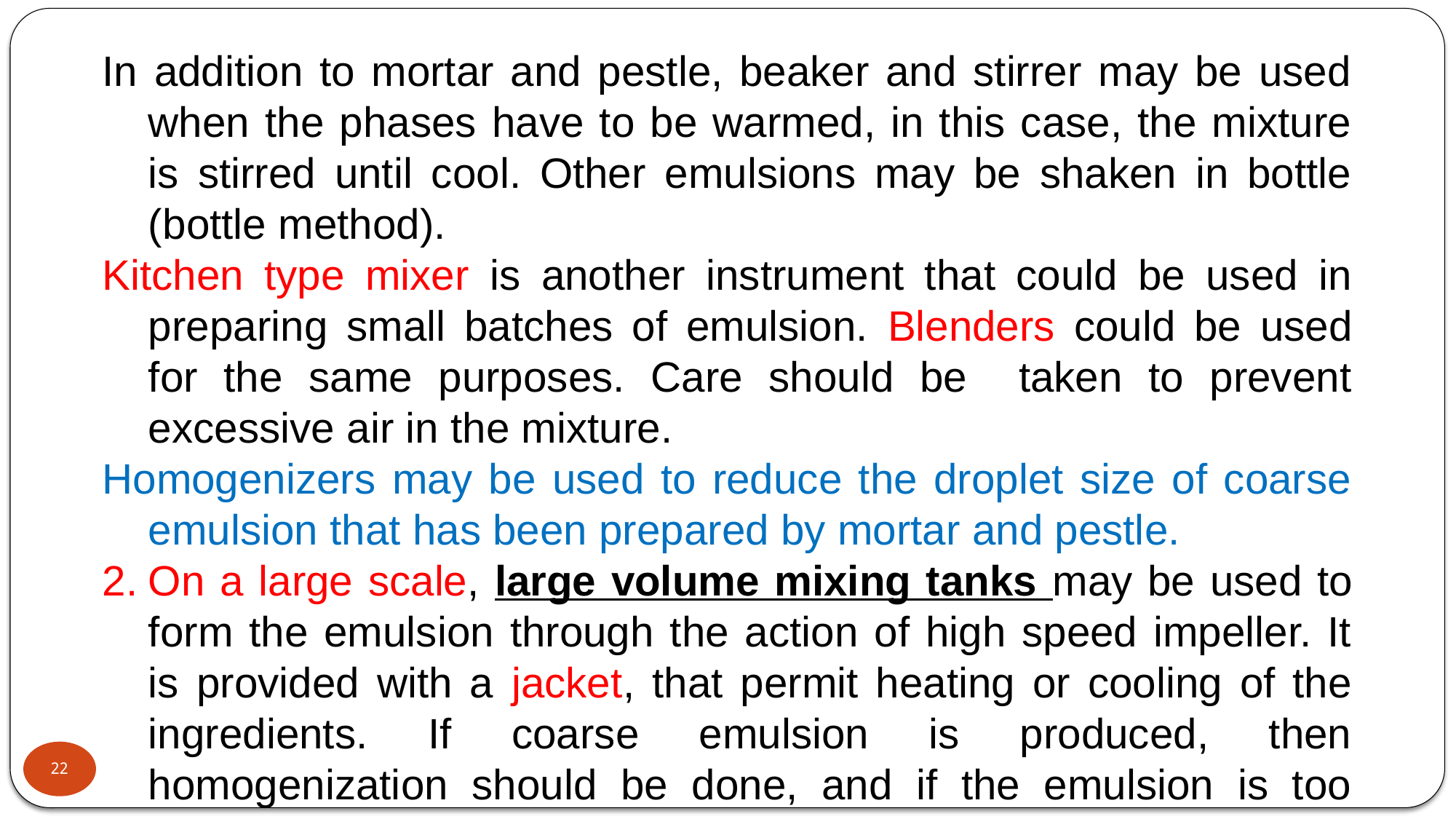

In addition to mortar and pestle, beaker and stirrer may be used when the phases have to be warmed, in this case, the mixture is stirred until cool. Other emulsions may be shaken in bottle (bottle method).
Kitchen type mixer is another instrument that could be used in preparing small batches of emulsion. Blenders could be used for the same purposes. Care should be  taken to prevent excessive air in the mixture.
Homogenizers may be used to reduce the droplet size of coarse emulsion that has been prepared by mortar and pestle.
On a large scale, large volume mixing tanks may be used to form the emulsion through the action of high speed impeller. It is provided with a jacket, that permit heating or cooling of the ingredients. If coarse emulsion is produced, then homogenization should be done, and if the emulsion is too viscous or if it contains suspended solid, then it should be passed through colloid mills.
22